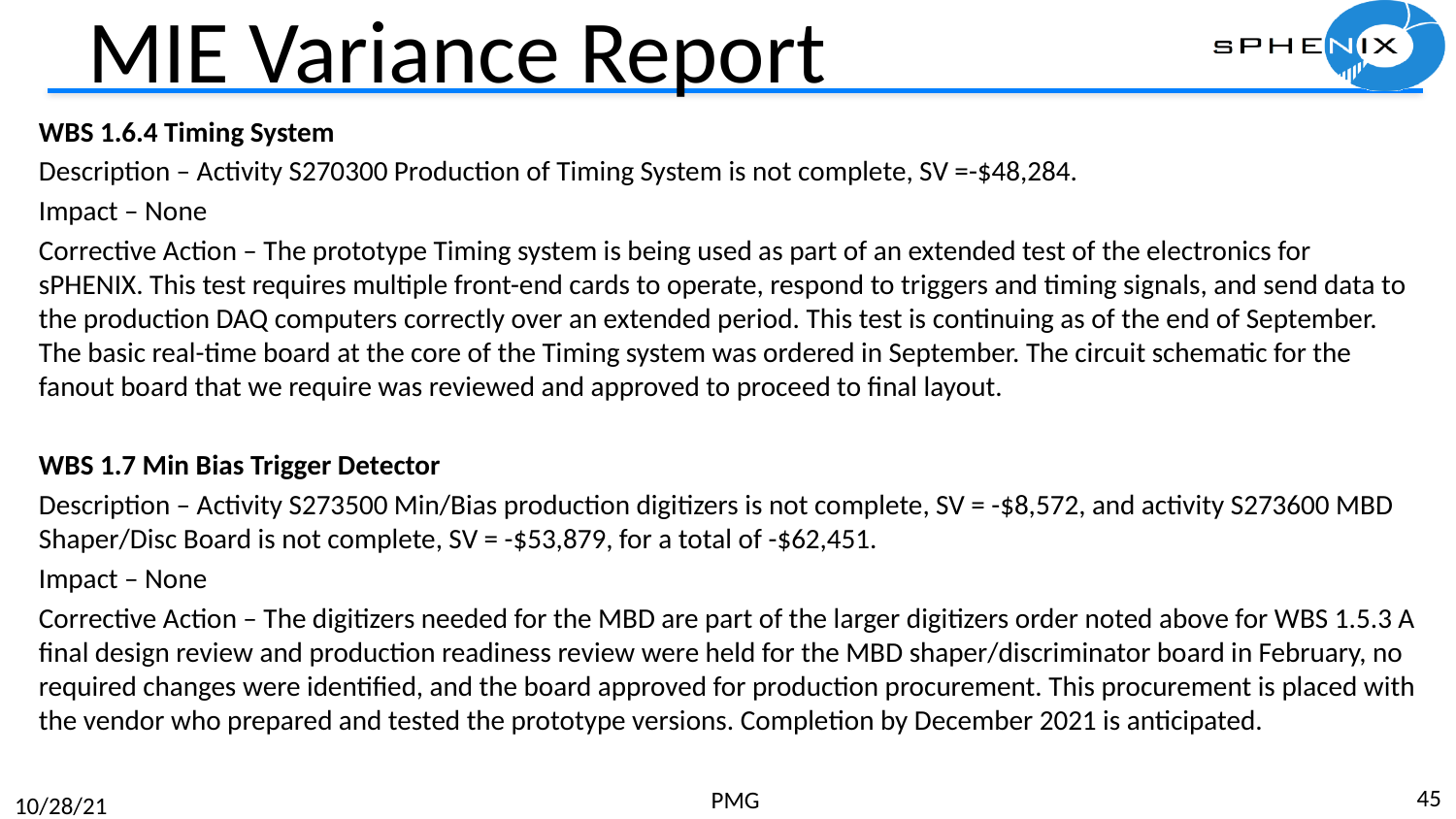

# MIE Variance Report
WBS 1.6.4 Timing System
Description – Activity S270300 Production of Timing System is not complete, SV =-$48,284.
Impact – None
Corrective Action – The prototype Timing system is being used as part of an extended test of the electronics for sPHENIX. This test requires multiple front-end cards to operate, respond to triggers and timing signals, and send data to the production DAQ computers correctly over an extended period. This test is continuing as of the end of September. The basic real-time board at the core of the Timing system was ordered in September. The circuit schematic for the fanout board that we require was reviewed and approved to proceed to final layout.

WBS 1.7 Min Bias Trigger Detector
Description – Activity S273500 Min/Bias production digitizers is not complete, SV = -$8,572, and activity S273600 MBD Shaper/Disc Board is not complete, SV = -$53,879, for a total of -$62,451.
Impact – None
Corrective Action – The digitizers needed for the MBD are part of the larger digitizers order noted above for WBS 1.5.3 A final design review and production readiness review were held for the MBD shaper/discriminator board in February, no required changes were identified, and the board approved for production procurement. This procurement is placed with the vendor who prepared and tested the prototype versions. Completion by December 2021 is anticipated.

45
PMG
10/28/21